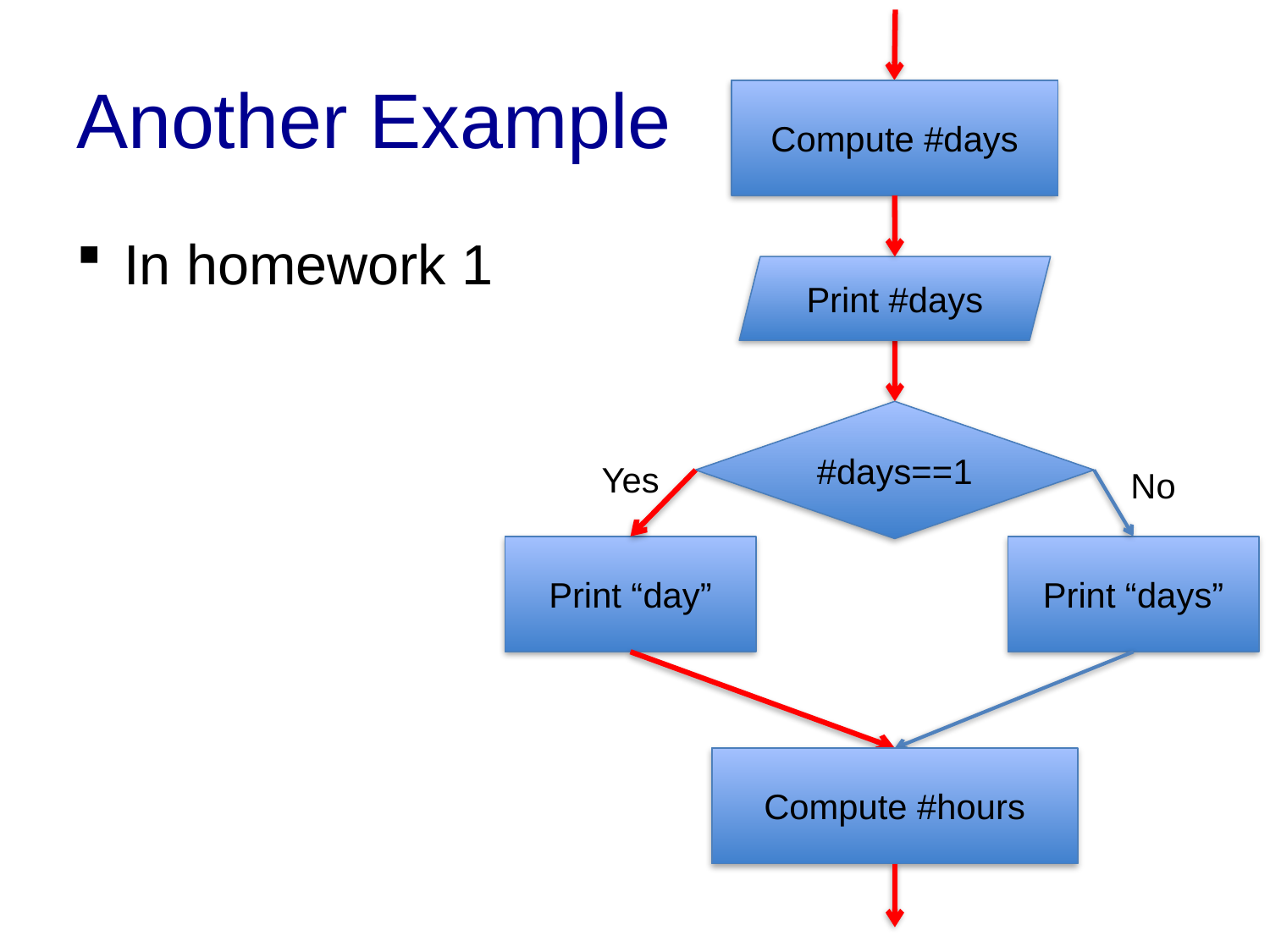

# Another Example
Compute #days
In homework 1
Print #days
#days==1
Yes
No
Print “day”
Print “days”
Compute #hours